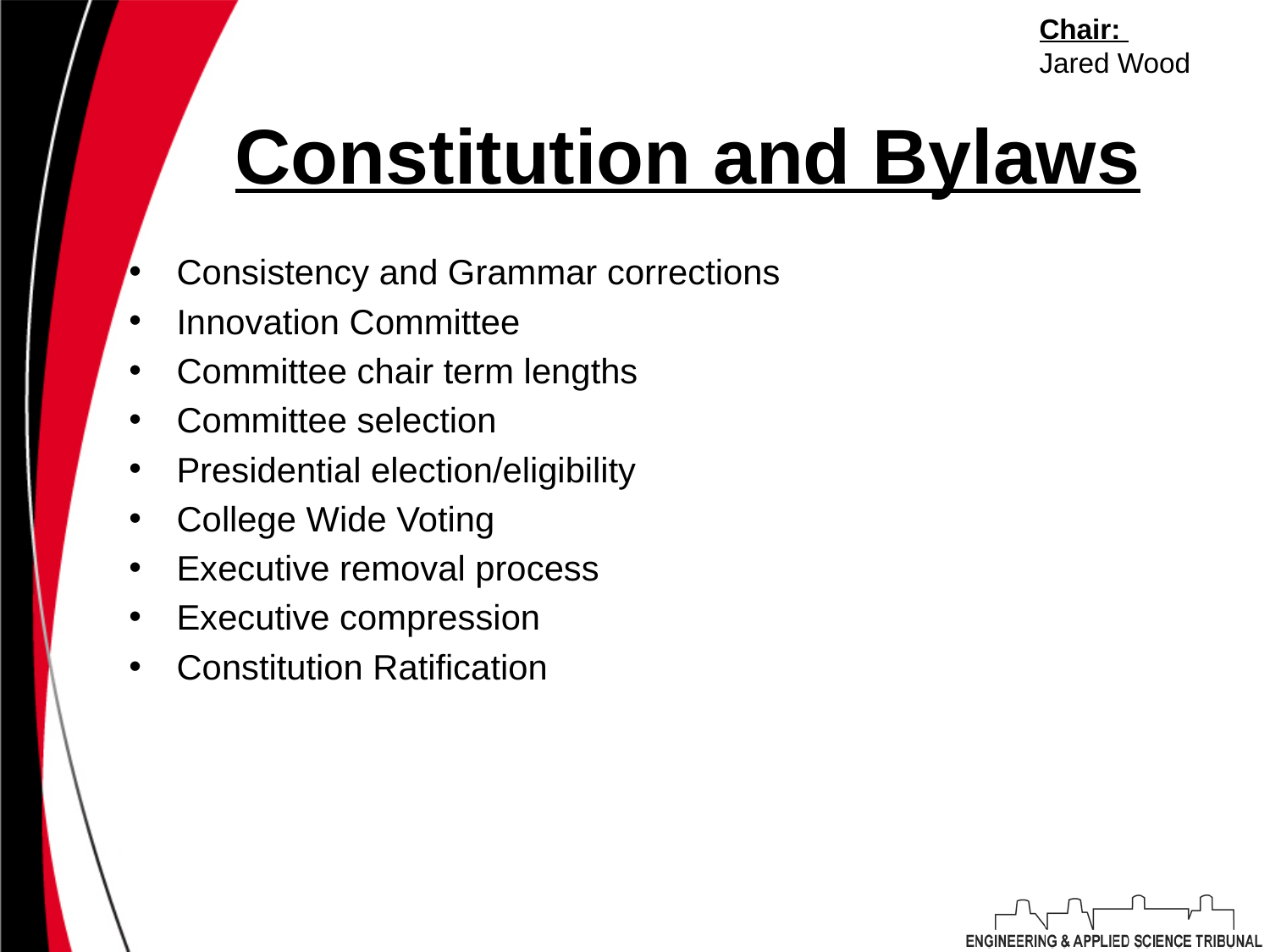

Chair:
Jared Wood
# Constitution and Bylaws
Consistency and Grammar corrections
Innovation Committee
Committee chair term lengths
Committee selection
Presidential election/eligibility
College Wide Voting
Executive removal process
Executive compression
Constitution Ratification